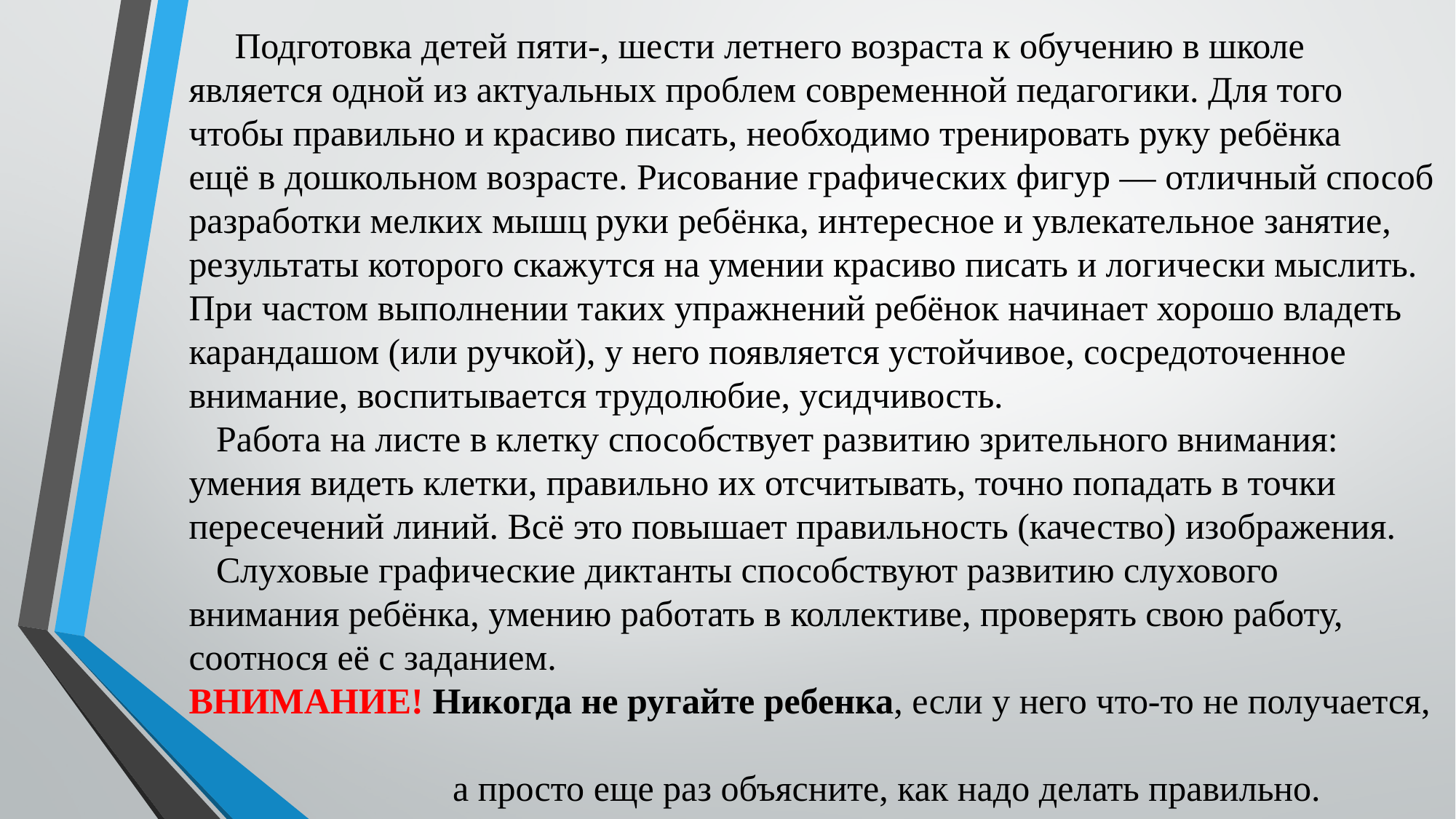

Подготовка детей пяти-, шести летнего возраста к обучению в школе является одной из актуальных проблем современной педагогики. Для того чтобы правильно и красиво писать, необходимо тренировать руку ребёнка
ещё в дошкольном возрасте. Рисование графических фигур — отличный способ разработки мелких мышц руки ребёнка, интересное и увлекательное занятие, результаты которого скажутся на умении красиво писать и логически мыслить. При частом выполнении таких упражнений ребёнок начинает хорошо владеть карандашом (или ручкой), у него появляется устойчивое, сосредоточенное внимание, воспитывается трудолюбие, усидчивость.
   Работа на листе в клетку способствует развитию зрительного внимания: умения видеть клетки, правильно их отсчитывать, точно попадать в точки пересечений линий. Всё это повышает правильность (качество) изображения.
   Слуховые графические диктанты способствуют развитию слухового внимания ребёнка, умению работать в коллективе, проверять свою работу, соотнося её с заданием.
ВНИМАНИЕ! Никогда не ругайте ребенка, если у него что-то не получается,
                             а просто еще раз объясните, как надо делать правильно.
               Чаще хвалите своего малыша, и никогда ни с кем не сравнивайте.